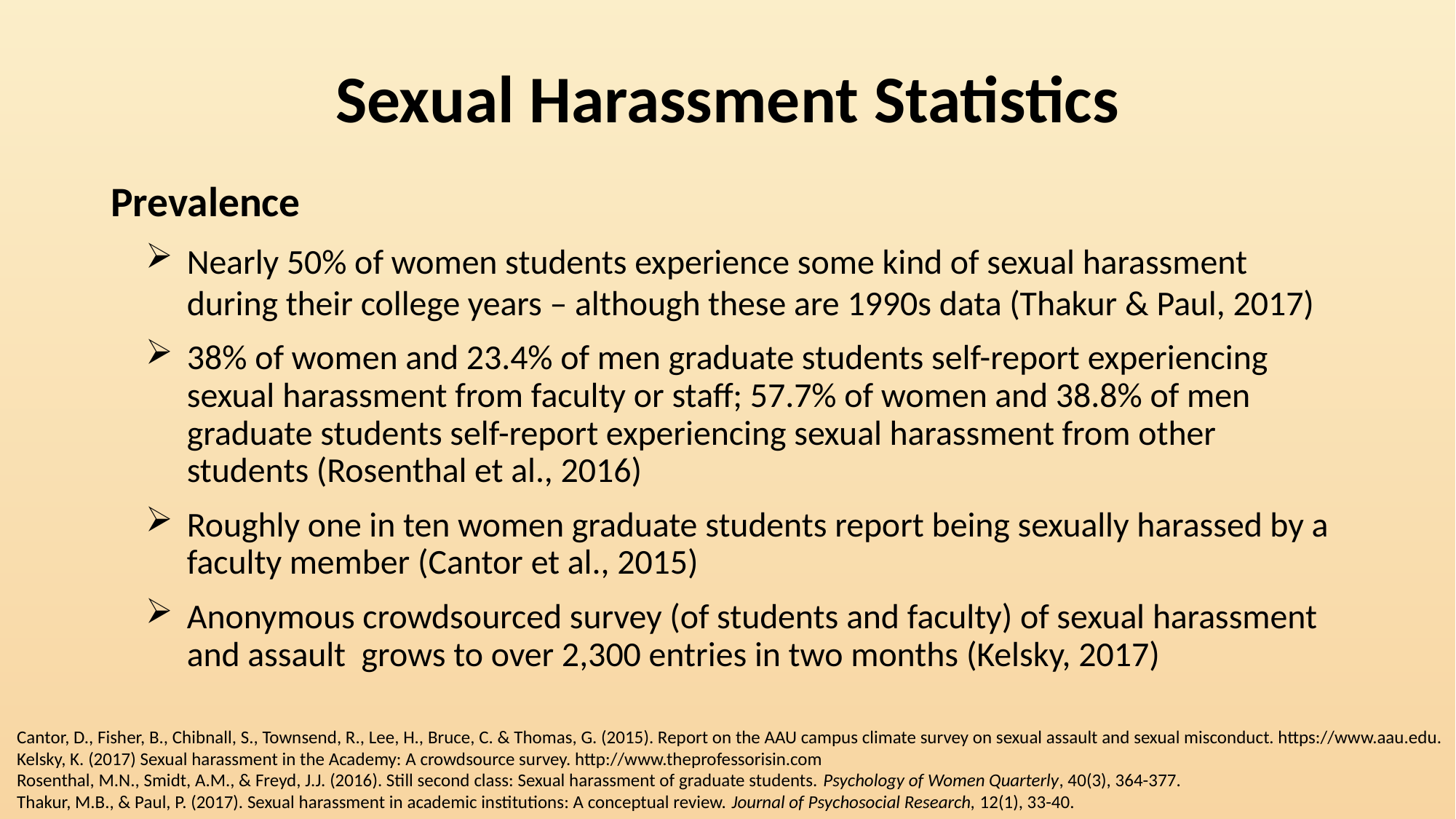

# Sexual Harassment Statistics
Prevalence
Nearly 50% of women students experience some kind of sexual harassment during their college years – although these are 1990s data (Thakur & Paul, 2017)
38% of women and 23.4% of men graduate students self-report experiencing sexual harassment from faculty or staff; 57.7% of women and 38.8% of men graduate students self-report experiencing sexual harassment from other students (Rosenthal et al., 2016)
Roughly one in ten women graduate students report being sexually harassed by a faculty member (Cantor et al., 2015)
Anonymous crowdsourced survey (of students and faculty) of sexual harassment and assault  grows to over 2,300 entries in two months (Kelsky, 2017)

Cantor, D., Fisher, B., Chibnall, S., Townsend, R., Lee, H., Bruce, C. & Thomas, G. (2015). Report on the AAU campus climate survey on sexual assault and sexual misconduct. https://www.aau.edu.
Kelsky, K. (2017) Sexual harassment in the Academy: A crowdsource survey. http://www.theprofessorisin.com
Rosenthal, M.N., Smidt, A.M., & Freyd, J.J. (2016). Still second class: Sexual harassment of graduate students. Psychology of Women Quarterly, 40(3), 364-377.
Thakur, M.B., & Paul, P. (2017). Sexual harassment in academic institutions: A conceptual review. Journal of Psychosocial Research, 12(1), 33-40.